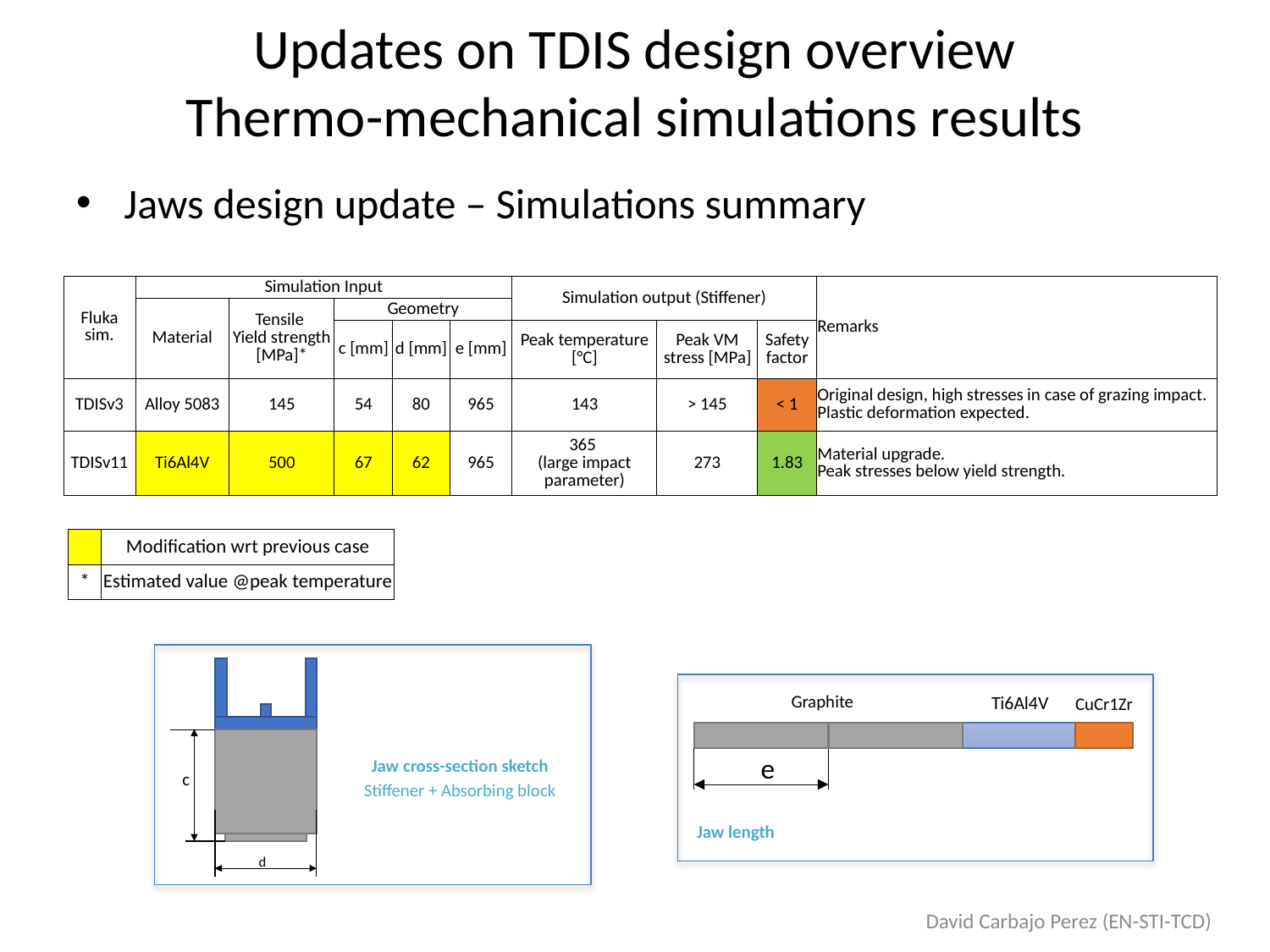

# Updates on TDIS design overview Thermo-mechanical simulations results
Jaws design update – Simulations summary
| Fluka sim. | Simulation Input |  |  |  |  | Simulation output (Stiffener) |  |  | Remarks |
| --- | --- | --- | --- | --- | --- | --- | --- | --- | --- |
|  | Material | Tensile Yield strength [MPa]\* | Geometry |  |  |  |  |  |  |
|  |  |  | c [mm] | d [mm] | e [mm] | Peak temperature [°C] | Peak VM stress [MPa] | Safety factor |  |
| TDISv3 | Alloy 5083 | 145 | 54 | 80 | 965 | 143 | > 145 | < 1 | Original design, high stresses in case of grazing impact. Plastic deformation expected. |
| TDISv11 | Ti6Al4V | 500 | 67 | 62 | 965 | 365 (large impact parameter) | 273 | 1.83 | Material upgrade. Peak stresses below yield strength. |
|  | Modification wrt previous case |
| --- | --- |
| \* | Estimated value @peak temperature |

Graphite
Ti6Al4V
CuCr1Zr

e

Jaw cross-section sketch
Stiffener + Absorbing block
c
Jaw length

d
David Carbajo Perez (EN-STI-TCD)